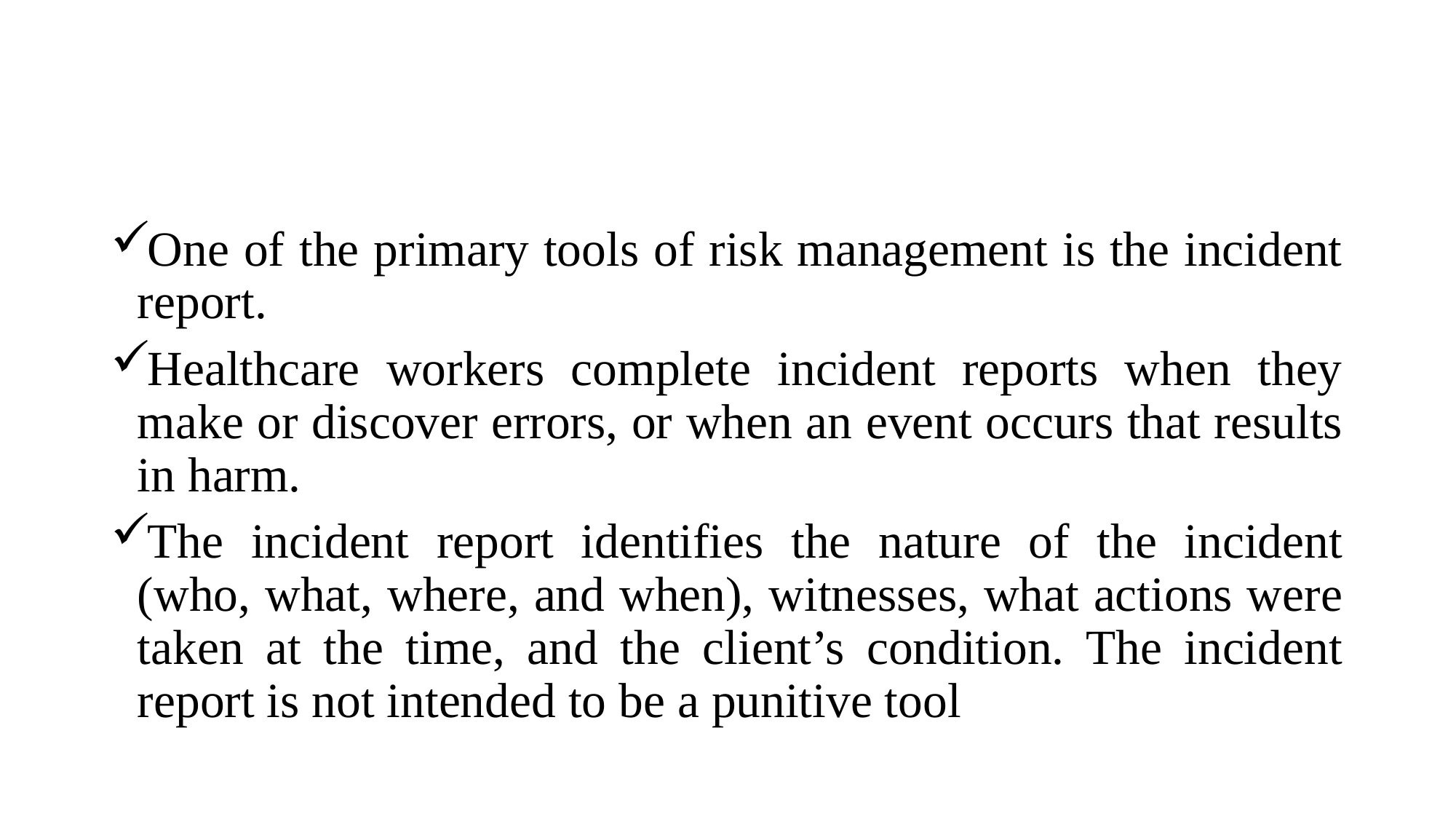

One of the primary tools of risk management is the incident report.
Healthcare workers complete incident reports when they make or discover errors, or when an event occurs that results in harm.
The incident report identifies the nature of the incident (who, what, where, and when), witnesses, what actions were taken at the time, and the client’s condition. The incident report is not intended to be a punitive tool